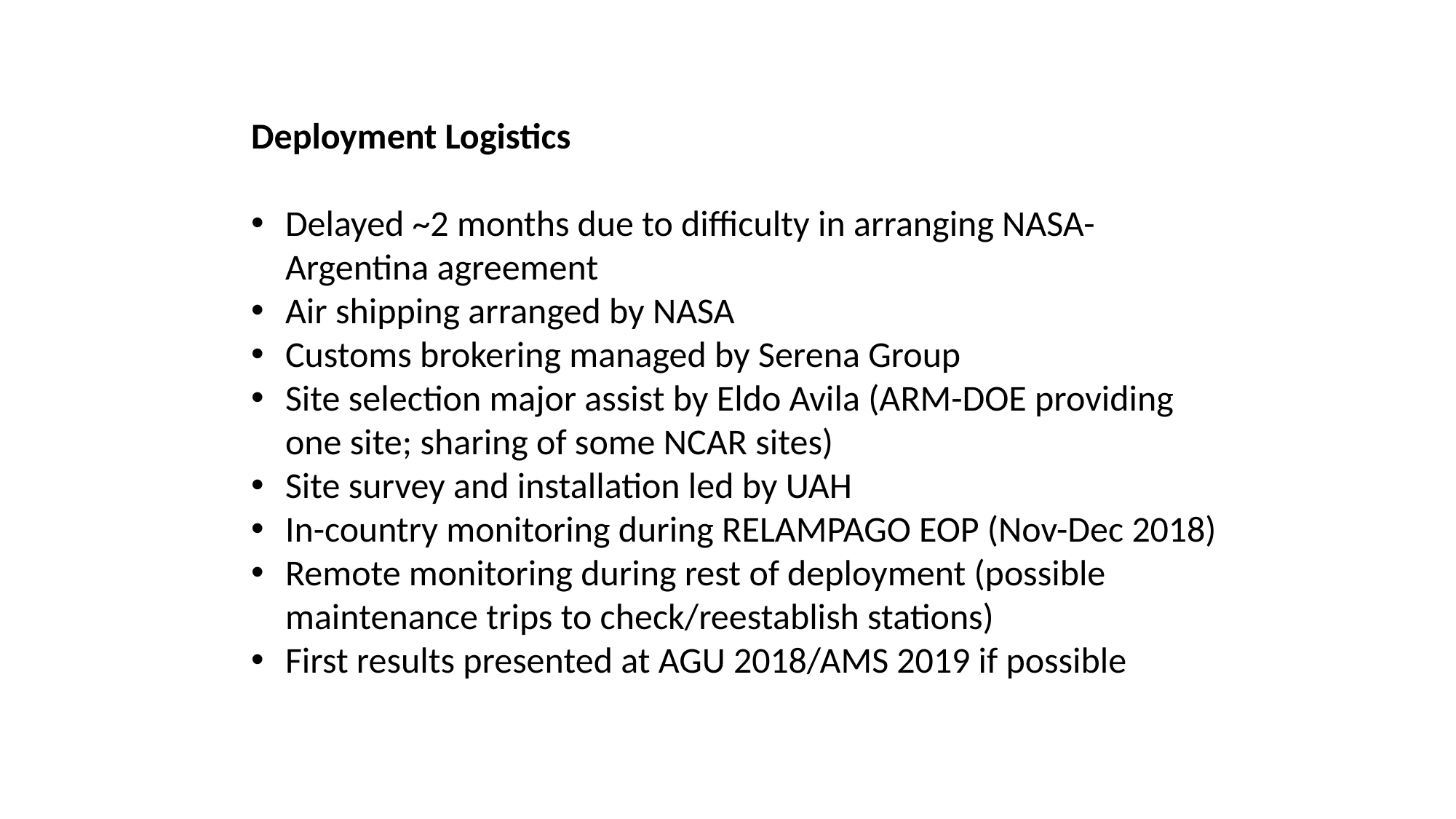

Deployment Logistics

Delayed ~2 months due to difficulty in arranging NASA-Argentina agreement
Air shipping arranged by NASA
Customs brokering managed by Serena Group
Site selection major assist by Eldo Avila (ARM-DOE providing one site; sharing of some NCAR sites)
Site survey and installation led by UAH
In-country monitoring during RELAMPAGO EOP (Nov-Dec 2018)
Remote monitoring during rest of deployment (possible maintenance trips to check/reestablish stations)
First results presented at AGU 2018/AMS 2019 if possible